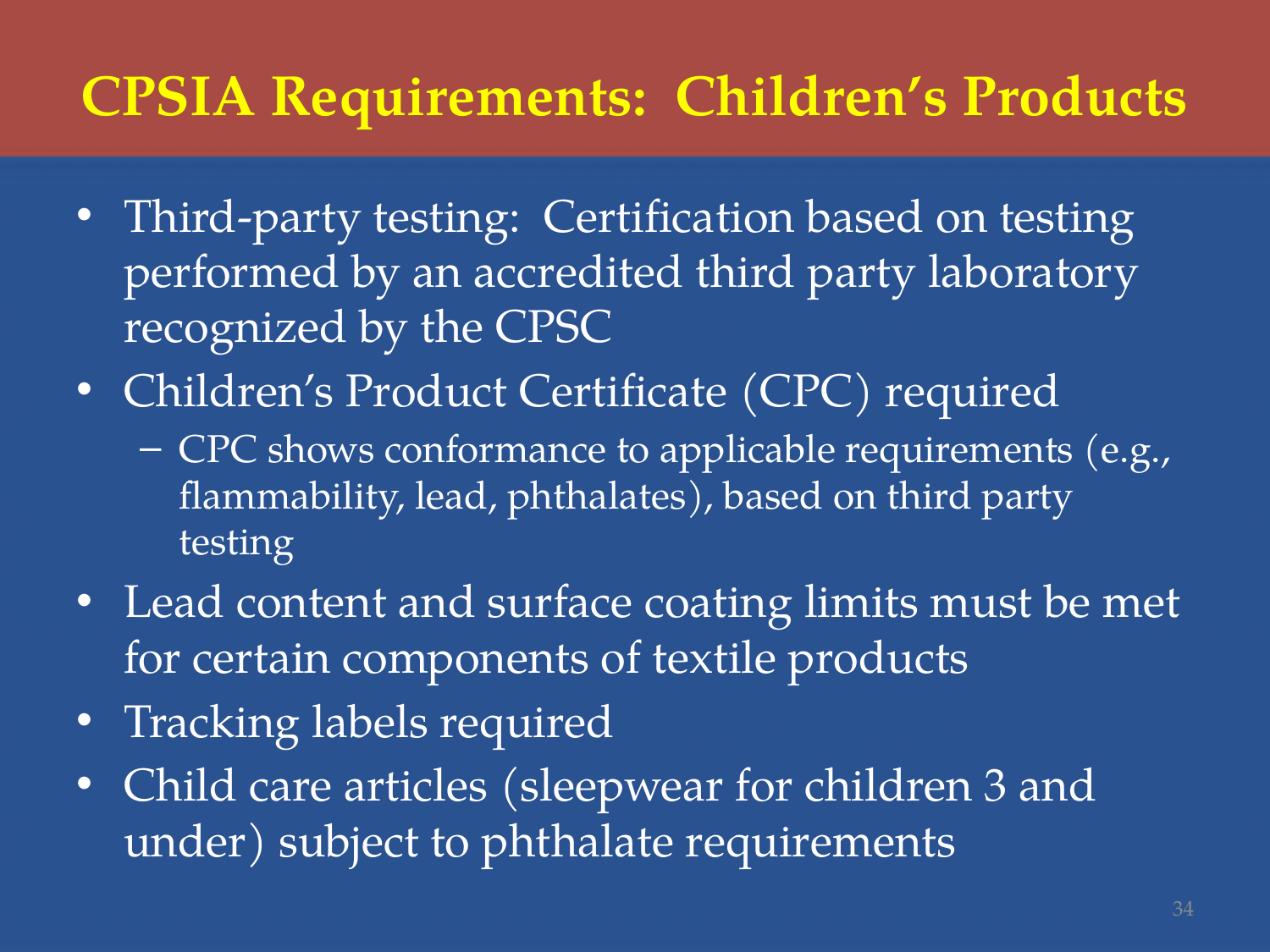

# CPSIA Requirements:  Children’s Products
Third-party testing:  Certification based on testing performed by an accredited third party laboratory recognized by the CPSC
Children’s Product Certificate (CPC) required
CPC shows conformance to applicable requirements (e.g., flammability, lead, phthalates), based on third party testing
Lead content and surface coating limits must be met for certain components of textile products
Tracking labels required
Child care articles (sleepwear for children 3 and under) subject to phthalate requirements
34